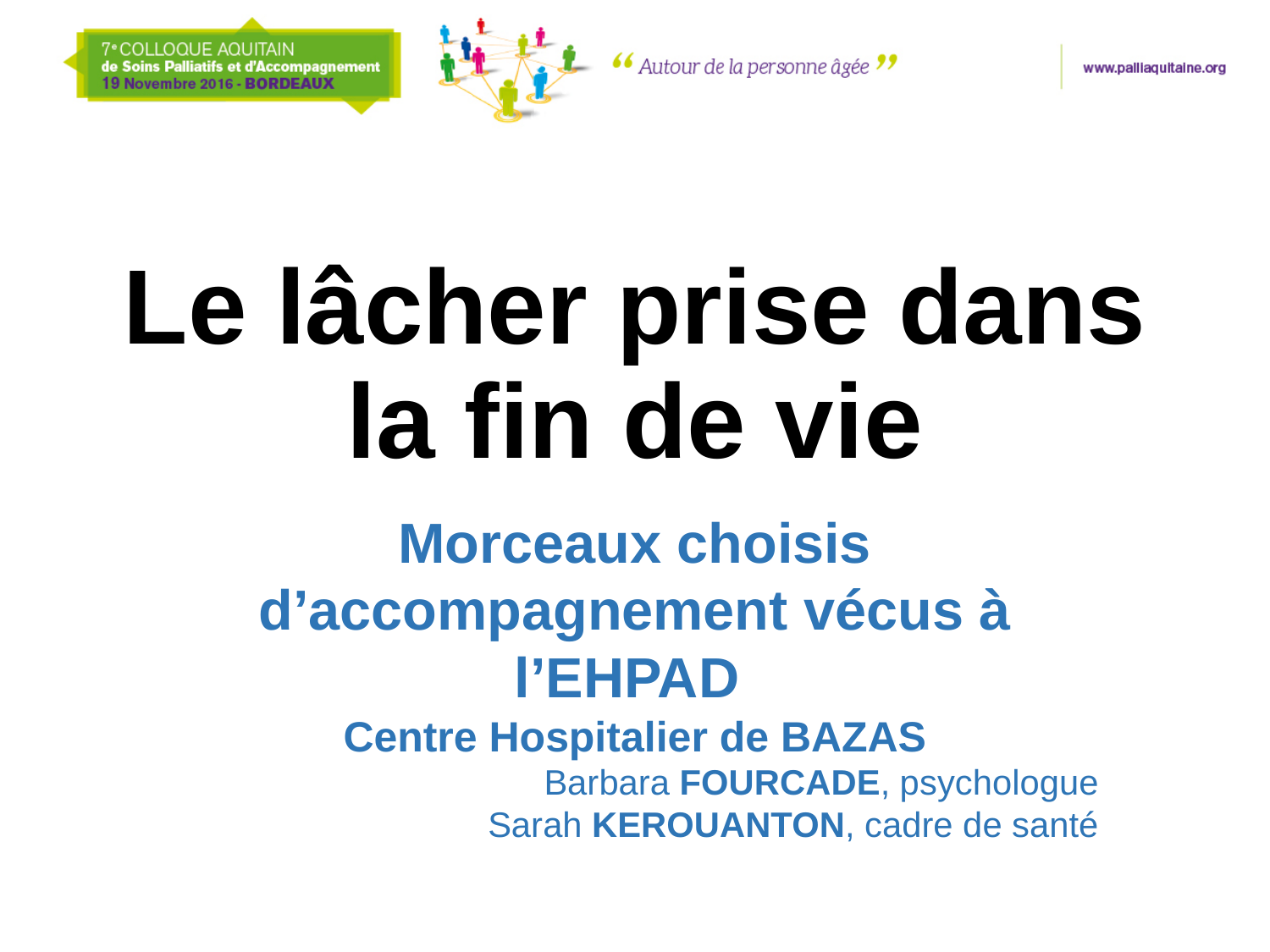

# Le lâcher prise dans la fin de vie
Morceaux choisis d’accompagnement vécus à l’EHPAD
Centre Hospitalier de BAZAS
Barbara FOURCADE, psychologue
Sarah KEROUANTON, cadre de santé